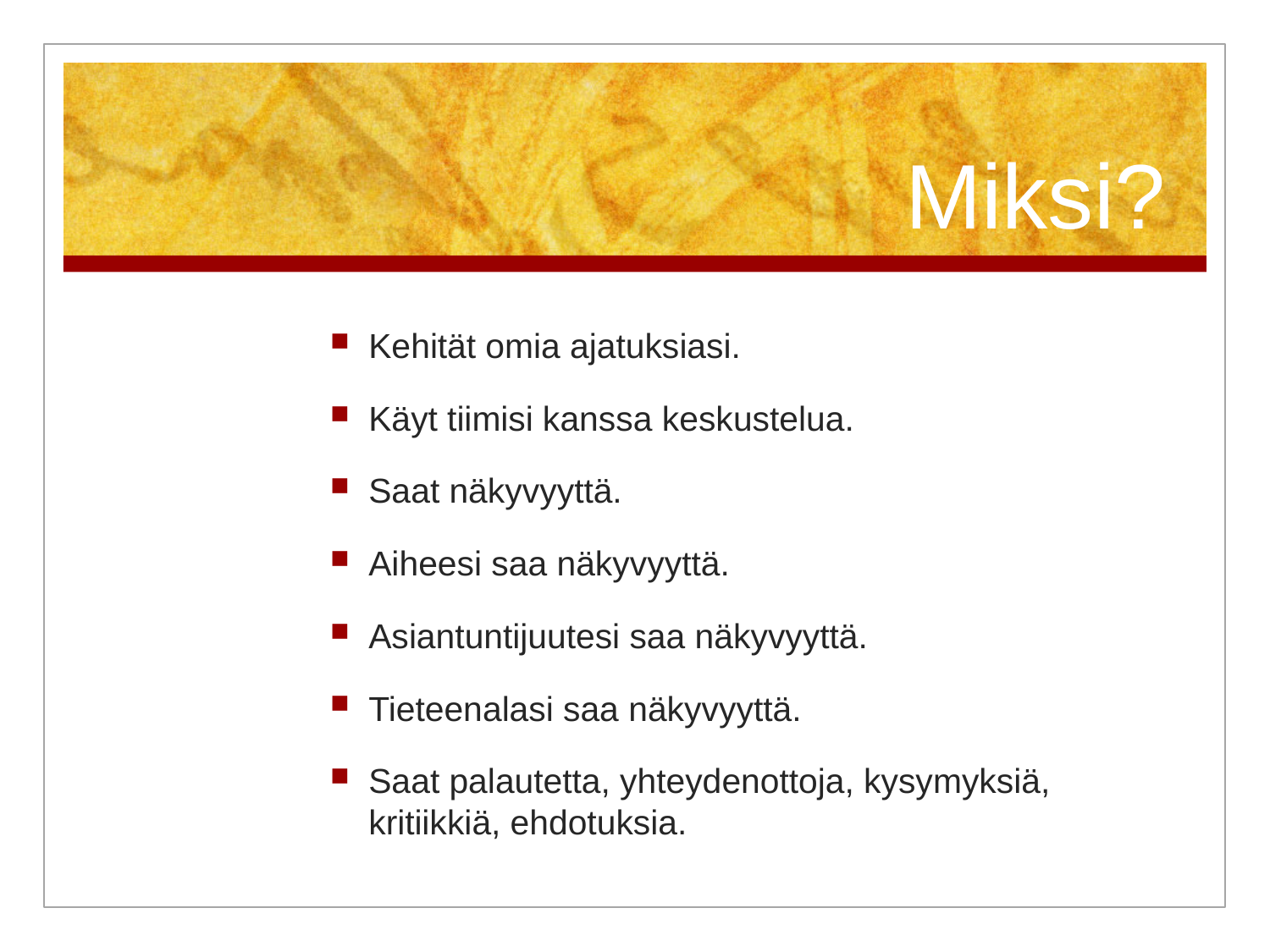

# Miksi?
Kehität omia ajatuksiasi.
Käyt tiimisi kanssa keskustelua.
Saat näkyvyyttä.
Aiheesi saa näkyvyyttä.
Asiantuntijuutesi saa näkyvyyttä.
Tieteenalasi saa näkyvyyttä.
Saat palautetta, yhteydenottoja, kysymyksiä, kritiikkiä, ehdotuksia.